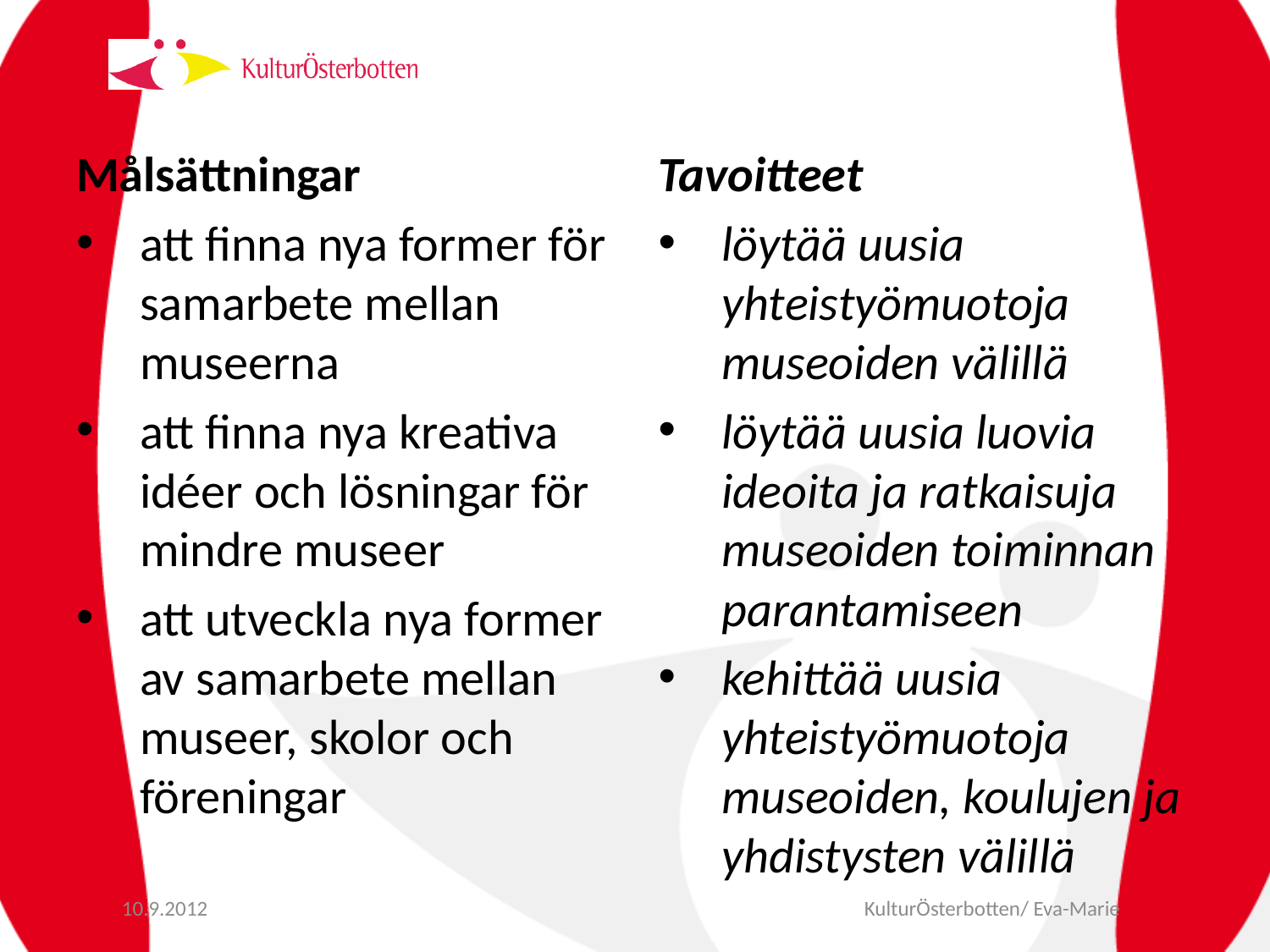

Målsättningar
att finna nya former för samarbete mellan museerna
att finna nya kreativa idéer och lösningar för mindre museer
att utveckla nya former av samarbete mellan museer, skolor och föreningar
Tavoitteet
löytää uusia yhteistyömuotoja museoiden välillä
löytää uusia luovia ideoita ja ratkaisuja museoiden toiminnan parantamiseen
kehittää uusia yhteistyömuotoja museoiden, koulujen ja yhdistysten välillä
10.9.2012
KulturÖsterbotten/ Eva-Marie